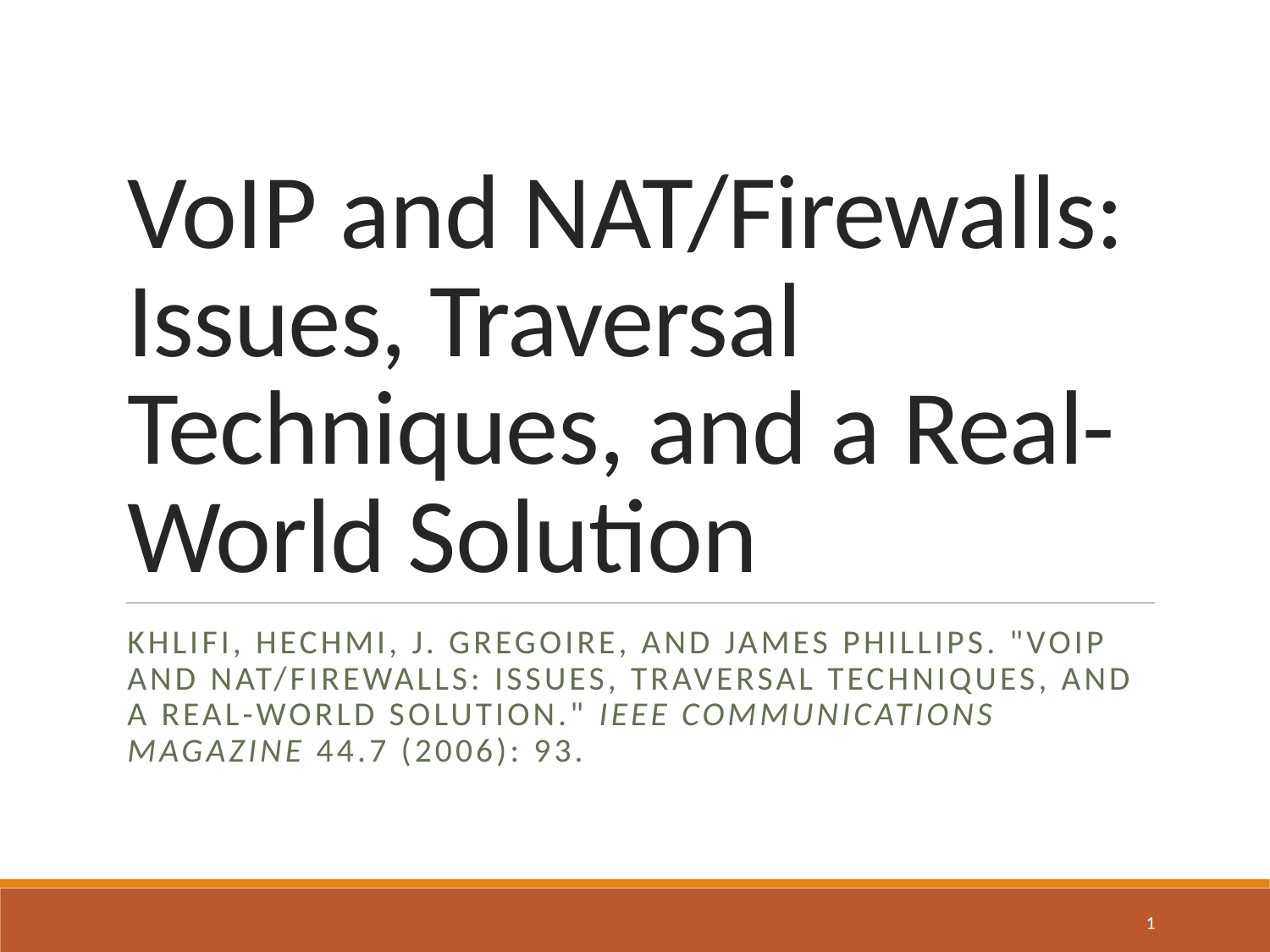

# VoIP and NAT/Firewalls: Issues, Traversal Techniques, and a Real-World Solution
Khlifi, Hechmi, J. Gregoire, and James Phillips. "VoIP and NAT/firewalls: issues, traversal techniques, and a real-world solution." IEEE Communications Magazine 44.7 (2006): 93.
1